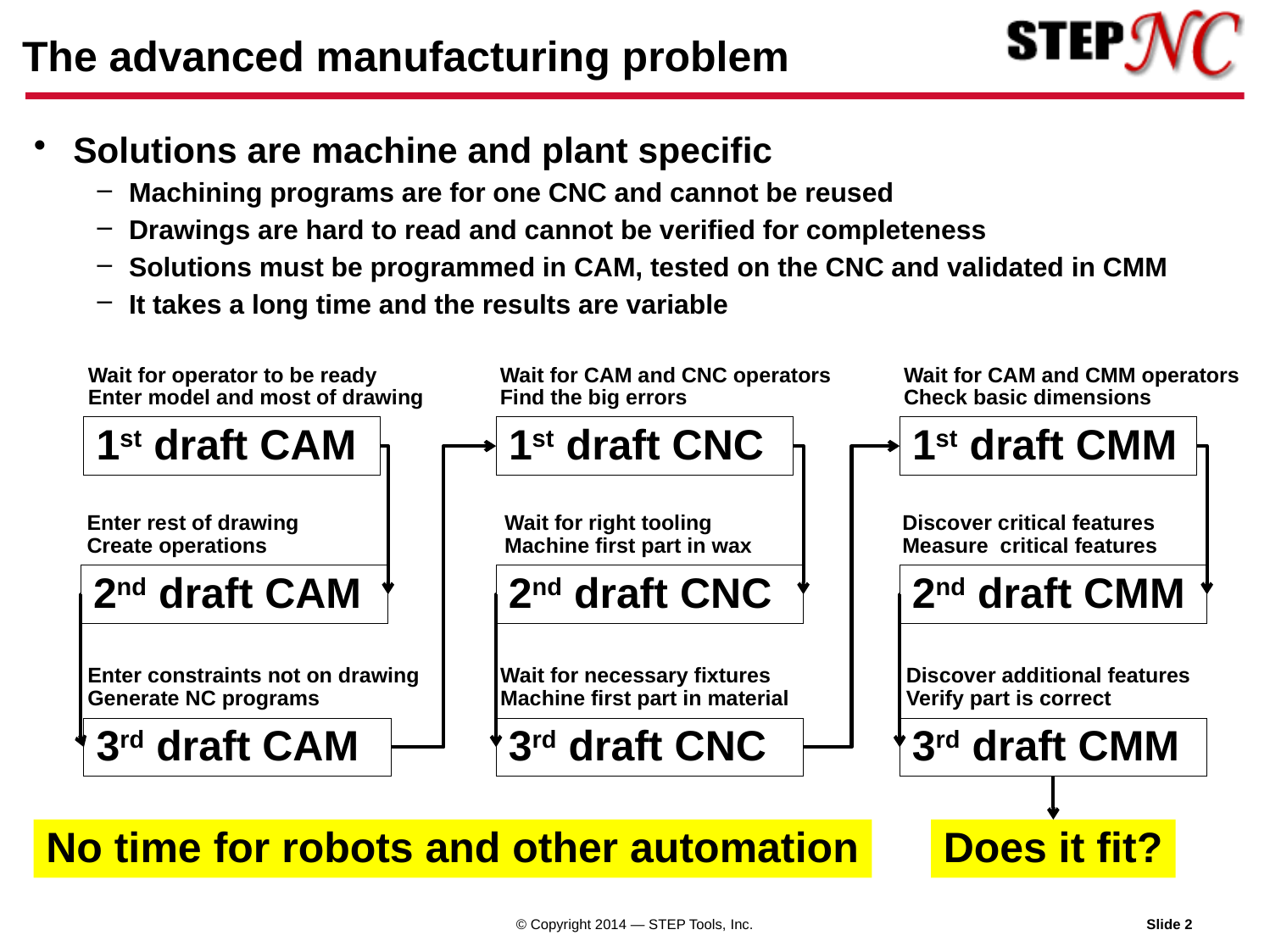

# The advanced manufacturing problem
Solutions are machine and plant specific
Machining programs are for one CNC and cannot be reused
Drawings are hard to read and cannot be verified for completeness
Solutions must be programmed in CAM, tested on the CNC and validated in CMM
It takes a long time and the results are variable
Wait for operator to be ready
Enter model and most of drawing
Wait for CAM and CNC operators
Find the big errors
Wait for CAM and CMM operators
Check basic dimensions
1st draft CAM
1st draft CNC
1st draft CMM
Enter rest of drawing
Create operations
Wait for right tooling
Machine first part in wax
Discover critical features
Measure  critical features
2nd draft CAM
2nd draft CNC
2nd draft CMM
Enter constraints not on drawing
Generate NC programs
Wait for necessary fixtures
Machine first part in material
Discover additional features
Verify part is correct
3rd draft CAM
3rd draft CNC
3rd draft CMM
No time for robots and other automation
Does it fit?